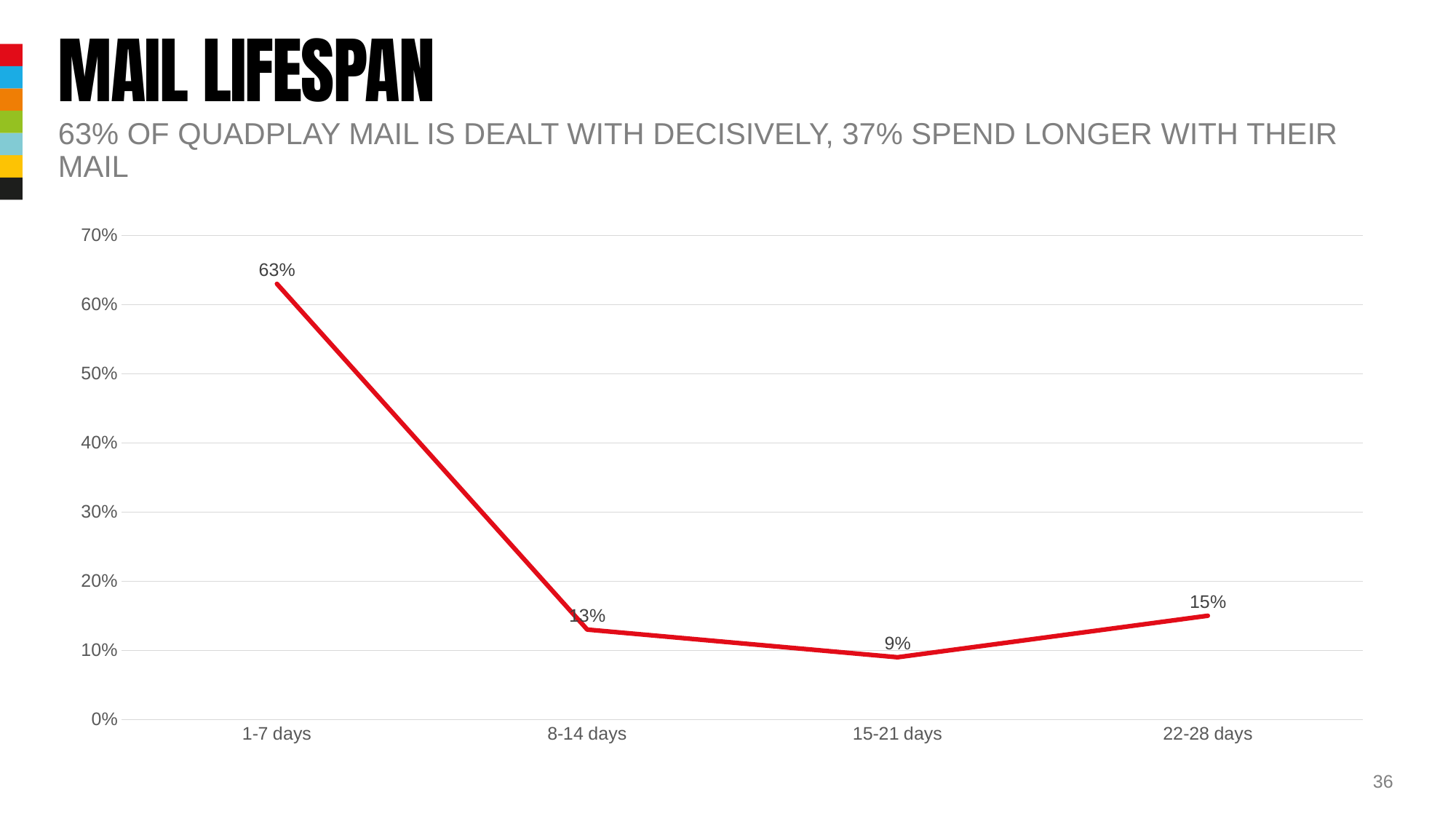

# Mail lifespan
63% of quadplay mail is dealt with decisively, 37% spend longer with their mail

### Chart

| Category | Series 1 |
|---|---|
| 1-7 days | 0.63 |
| 8-14 days | 0.13 |
| 15-21 days | 0.09 |
| 22-28 days | 0.15 |
36